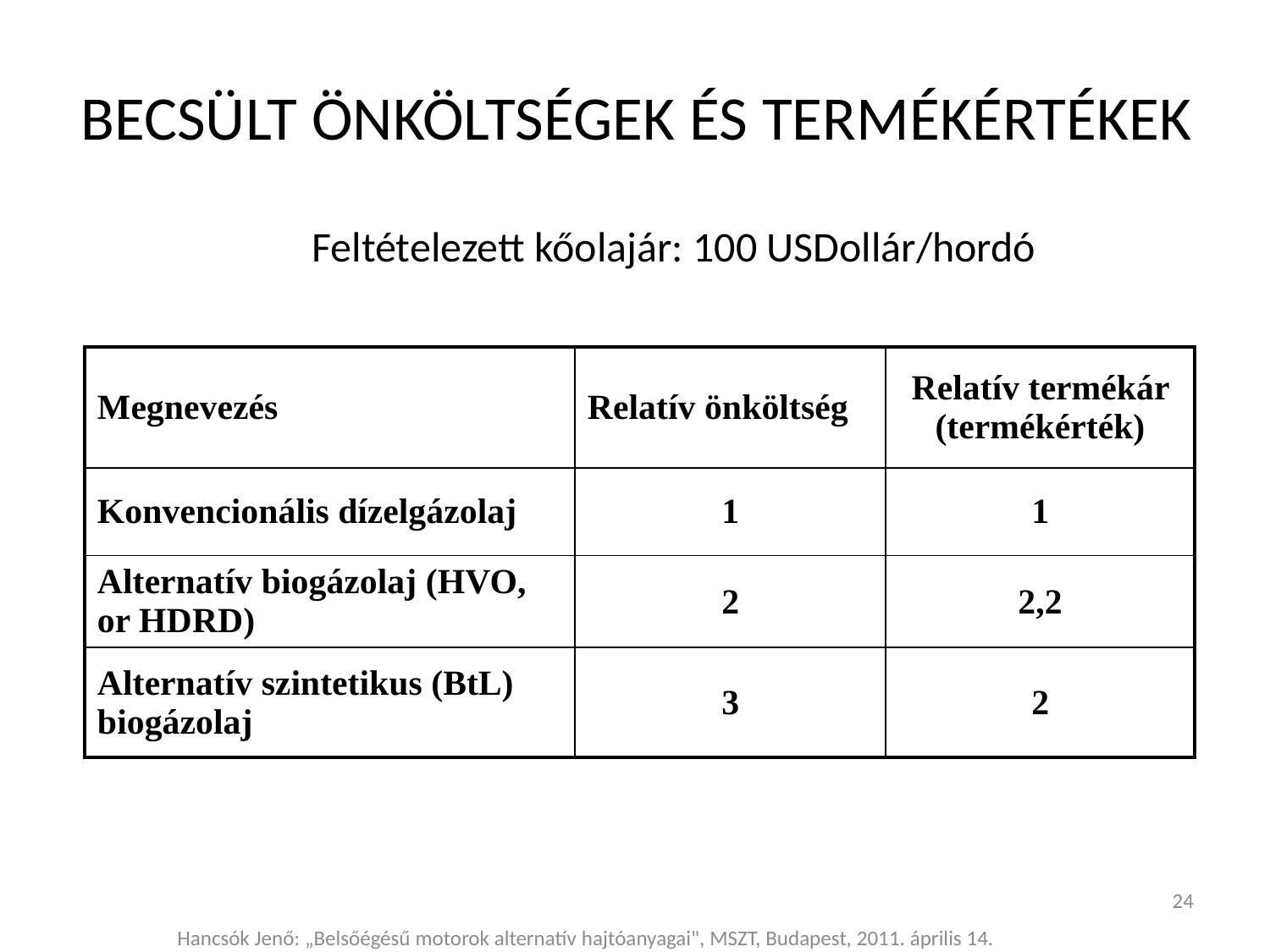

# BECSÜLT ÖNKÖLTSÉGEK ÉS TERMÉKÉRTÉKEK
	Feltételezett kőolajár: 100 USDollár/hordó
| Megnevezés | Relatív önköltség | Relatív termékár (termékérték) |
| --- | --- | --- |
| Konvencionális dízelgázolaj | 1 | 1 |
| Alternatív biogázolaj (HVO, or HDRD) | 2 | 2,2 |
| Alternatív szintetikus (BtL) biogázolaj | 3 | 2 |
24
Hancsók Jenő: „Belsőégésű motorok alternatív hajtóanyagai", MSZT, Budapest, 2011. április 14.